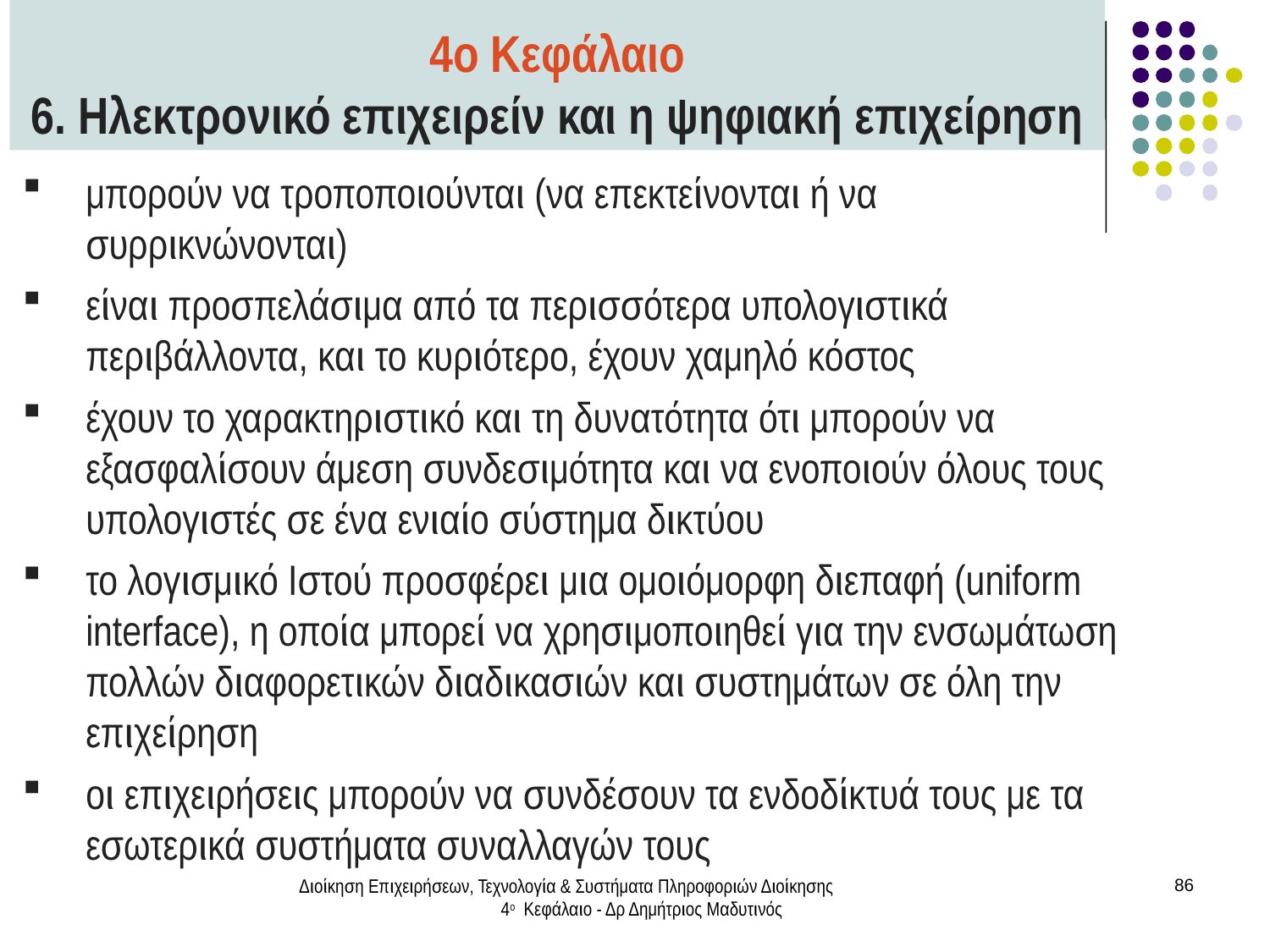

4ο Κεφάλαιο
6. Ηλεκτρονικό επιχειρείν και η ψηφιακή επιχείρηση
μπορούν να τροποποιούνται (να επεκτείνονται ή να συρρικνώνονται)
είναι προσπελάσιμα από τα περισσότερα υπολογιστικά περιβάλλοντα, και το κυριότερο, έχουν χαμηλό κόστος
έχουν το χαρακτηριστικό και τη δυνατότητα ότι μπορούν να εξασφαλίσουν άμεση συνδεσιμότητα και να ενοποιούν όλους τους υπολογιστές σε ένα ενιαίο σύστημα δικτύου
το λογισμικό Ιστού προσφέρει μια ομοιόμορφη διεπαφή (uniform interface), η οποία μπορεί να χρησιμοποιηθεί για την ενσωμάτωση πολλών διαφορετικών διαδικασιών και συστημάτων σε όλη την επιχείρηση
οι επιχειρήσεις μπορούν να συνδέσουν τα ενδοδίκτυά τους με τα εσωτερικά συστήματα συναλλαγών τους
Διοίκηση Επιχειρήσεων, Τεχνολογία & Συστήματα Πληροφοριών Διοίκησης                                   4ο  Κεφάλαιο - Δρ Δημήτριος Μαδυτινός
86